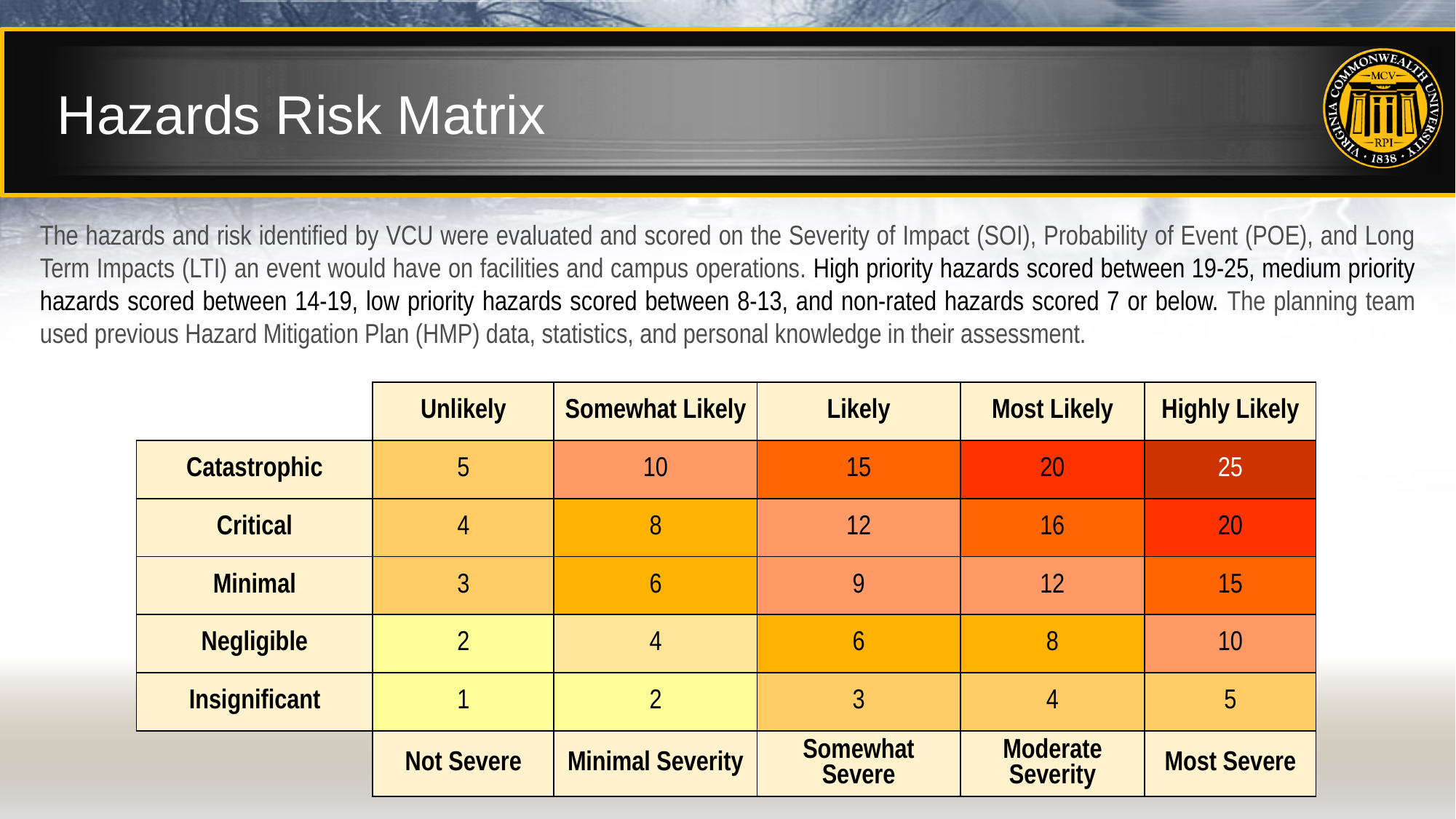

# Hazards Risk Matrix
The hazards and risk identified by VCU were evaluated and scored on the Severity of Impact (SOI), Probability of Event (POE), and Long Term Impacts (LTI) an event would have on facilities and campus operations. High priority hazards scored between 19-25, medium priority hazards scored between 14-19, low priority hazards scored between 8-13, and non-rated hazards scored 7 or below. The planning team used previous Hazard Mitigation Plan (HMP) data, statistics, and personal knowledge in their assessment.
| Blank | Unlikely | Somewhat Likely | Likely | Most Likely | Highly Likely |
| --- | --- | --- | --- | --- | --- |
| Catastrophic | 5 | 10 | 15 | 20 | 25 |
| Critical | 4 | 8 | 12 | 16 | 20 |
| Minimal | 3 | 6 | 9 | 12 | 15 |
| Negligible | 2 | 4 | 6 | 8 | 10 |
| Insignificant | 1 | 2 | 3 | 4 | 5 |
| Blank | Not Severe | Minimal Severity | Somewhat Severe | Moderate Severity | Most Severe |